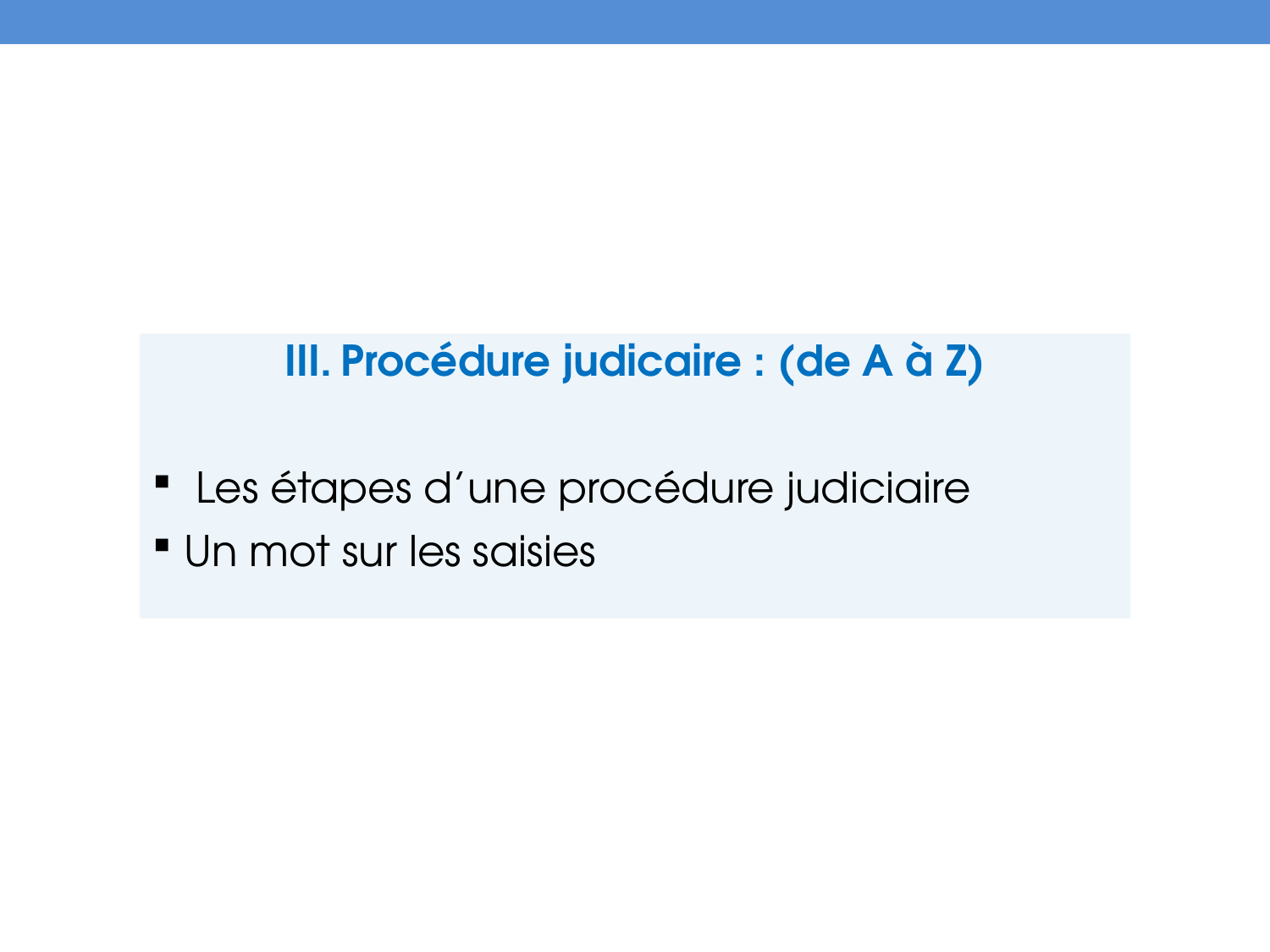

Procédure judicaire : (de A à Z)

 Les étapes d’une procédure judiciaire
Un mot sur les saisies